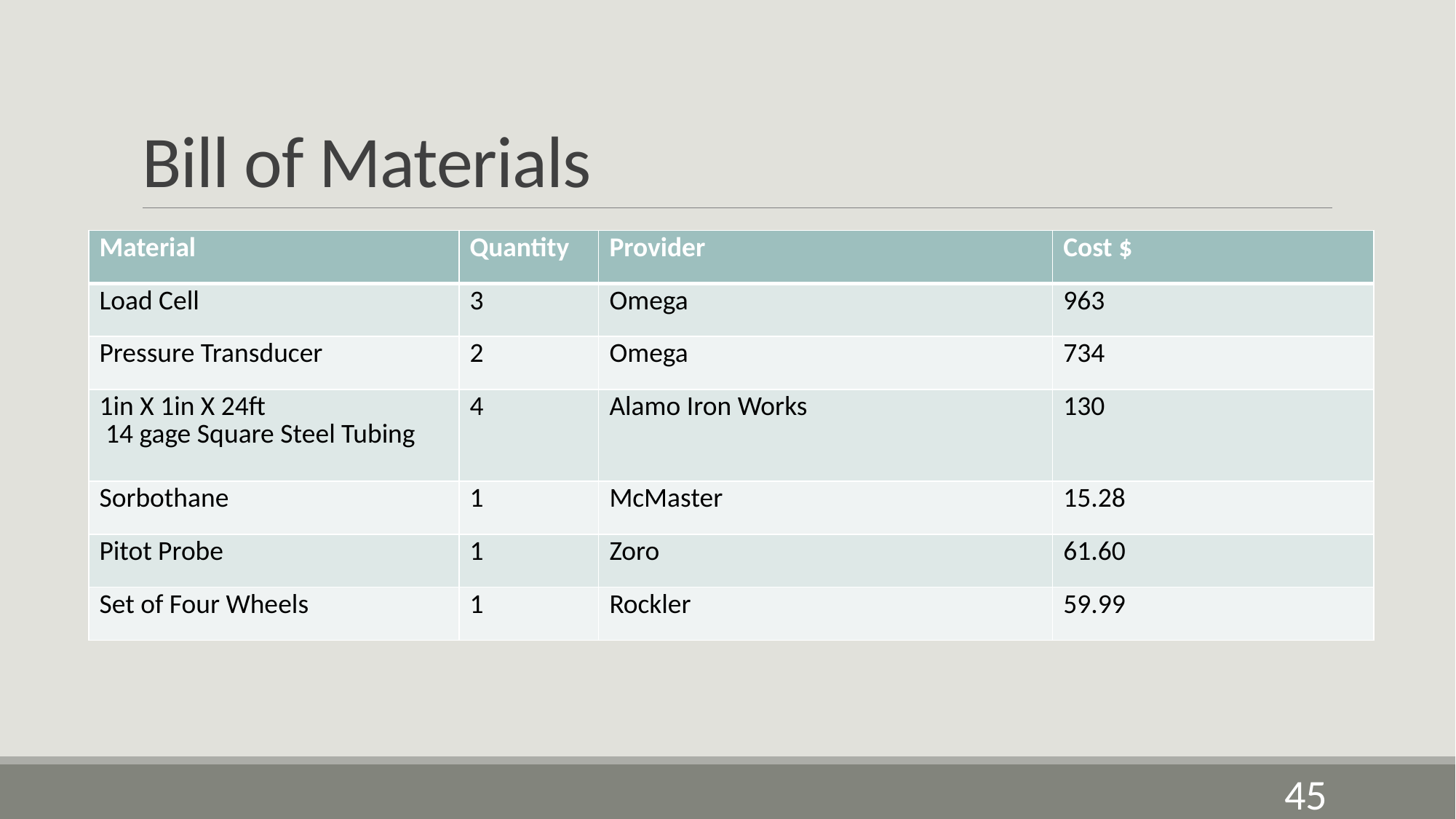

# Bill of Materials
| Material | Quantity | Provider | Cost $ |
| --- | --- | --- | --- |
| Load Cell | 3 | Omega | 963 |
| Pressure Transducer | 2 | Omega | 734 |
| 1in X 1in X 24ft 14 gage Square Steel Tubing | 4 | Alamo Iron Works | 130 |
| Sorbothane | 1 | McMaster | 15.28 |
| Pitot Probe | 1 | Zoro | 61.60 |
| Set of Four Wheels | 1 | Rockler | 59.99 |
45